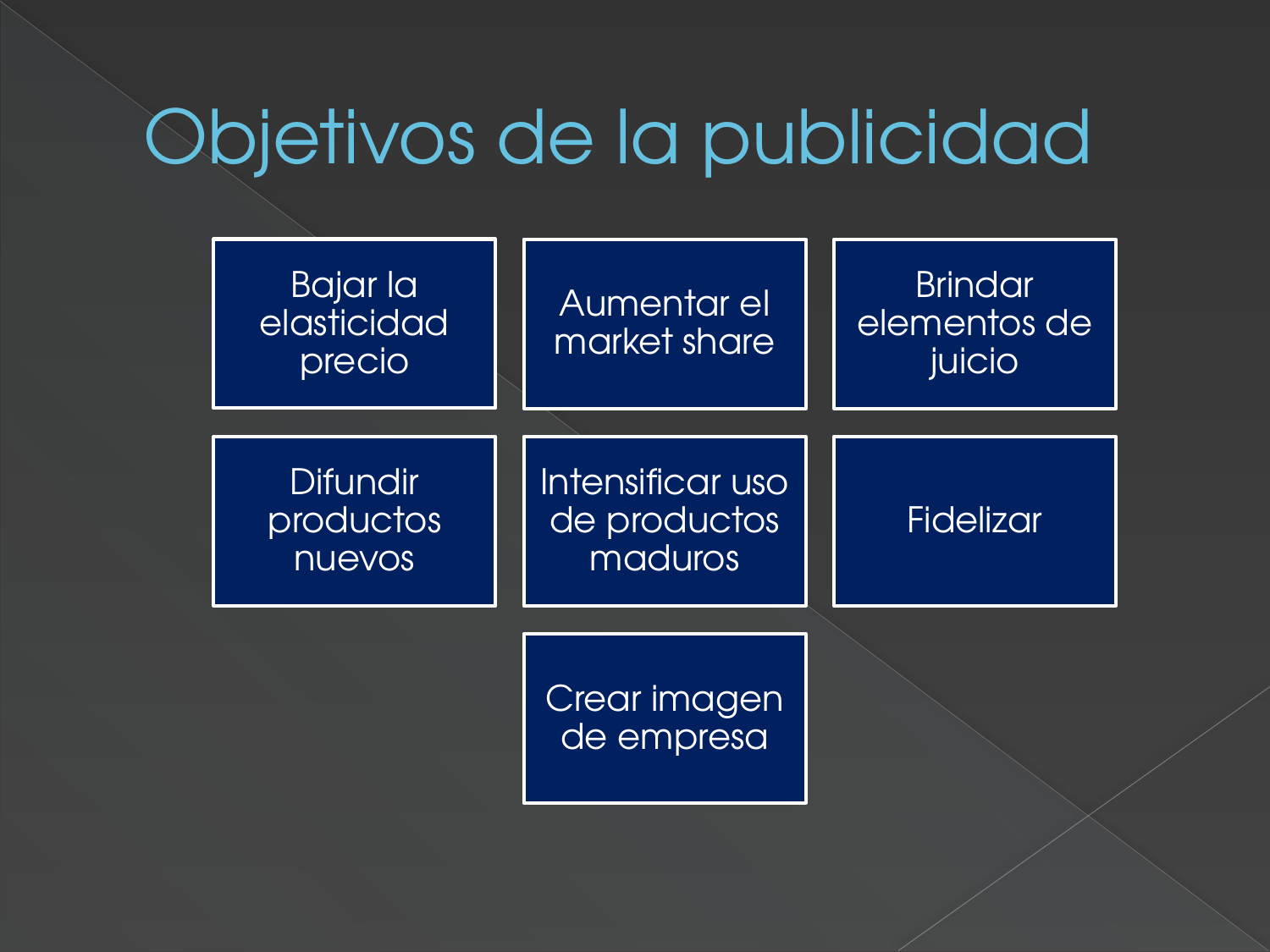

# Objetivos de la publicidad
Bajar la elasticidad precio
Aumentar el market share
Brindar elementos de juicio
Difundir productos nuevos
Intensificar uso de productos maduros
Fidelizar
Crear imagen de empresa